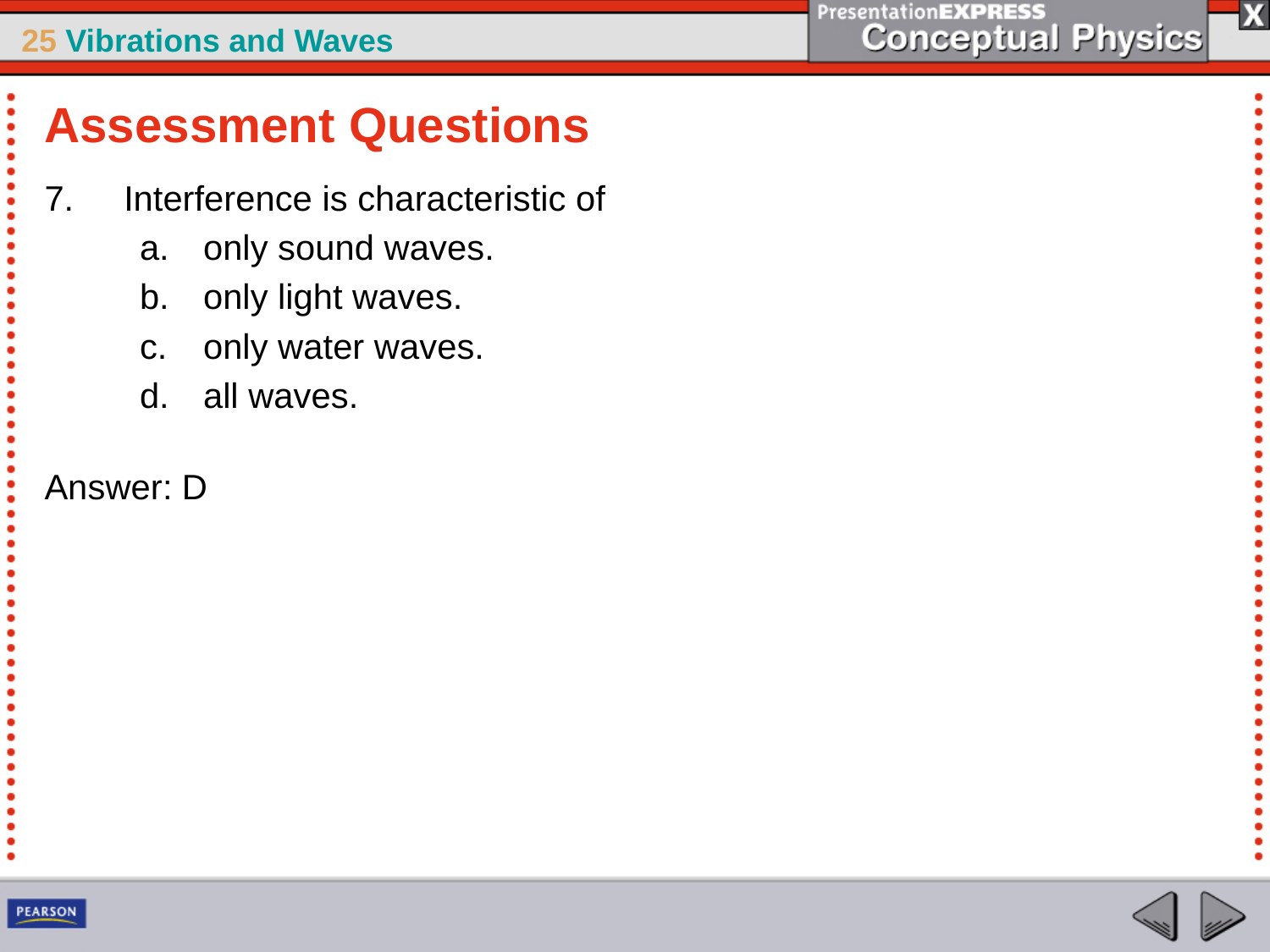

Assessment Questions
Interference is characteristic of
only sound waves.
only light waves.
only water waves.
all waves.
Answer: D